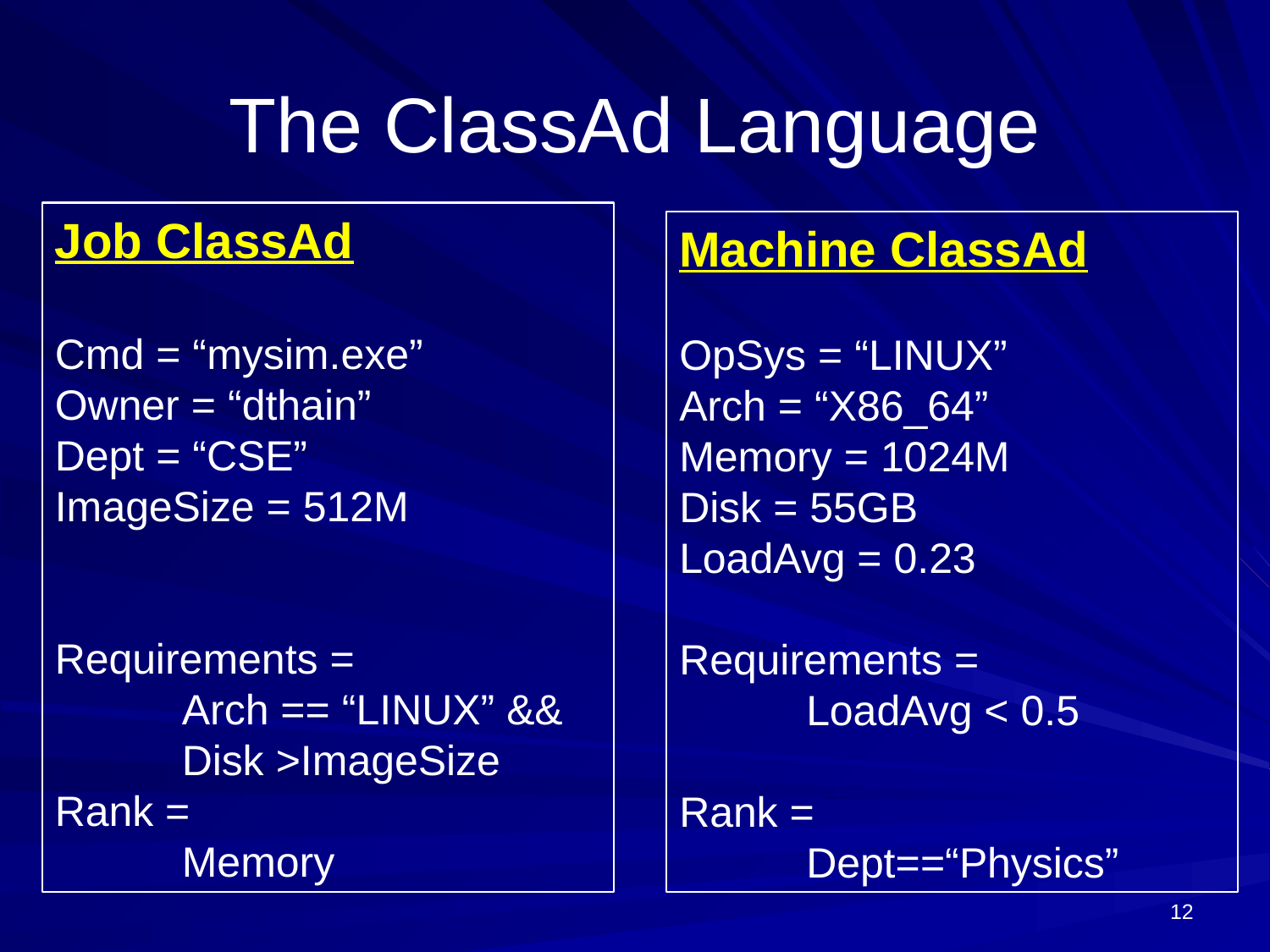

# The ClassAd Language
Job ClassAd

Cmd = “mysim.exe”
Owner = “dthain”
Dept = “CSE”
ImageSize = 512M

Requirements =
	Arch == “LINUX” &&
	Disk >ImageSize
Rank =
	Memory
Machine ClassAd

OpSys = “LINUX”
Arch = “X86_64”
Memory = 1024M
Disk = 55GB
LoadAvg = 0.23

Requirements =
	LoadAvg < 0.5

Rank =
	Dept==“Physics”
12